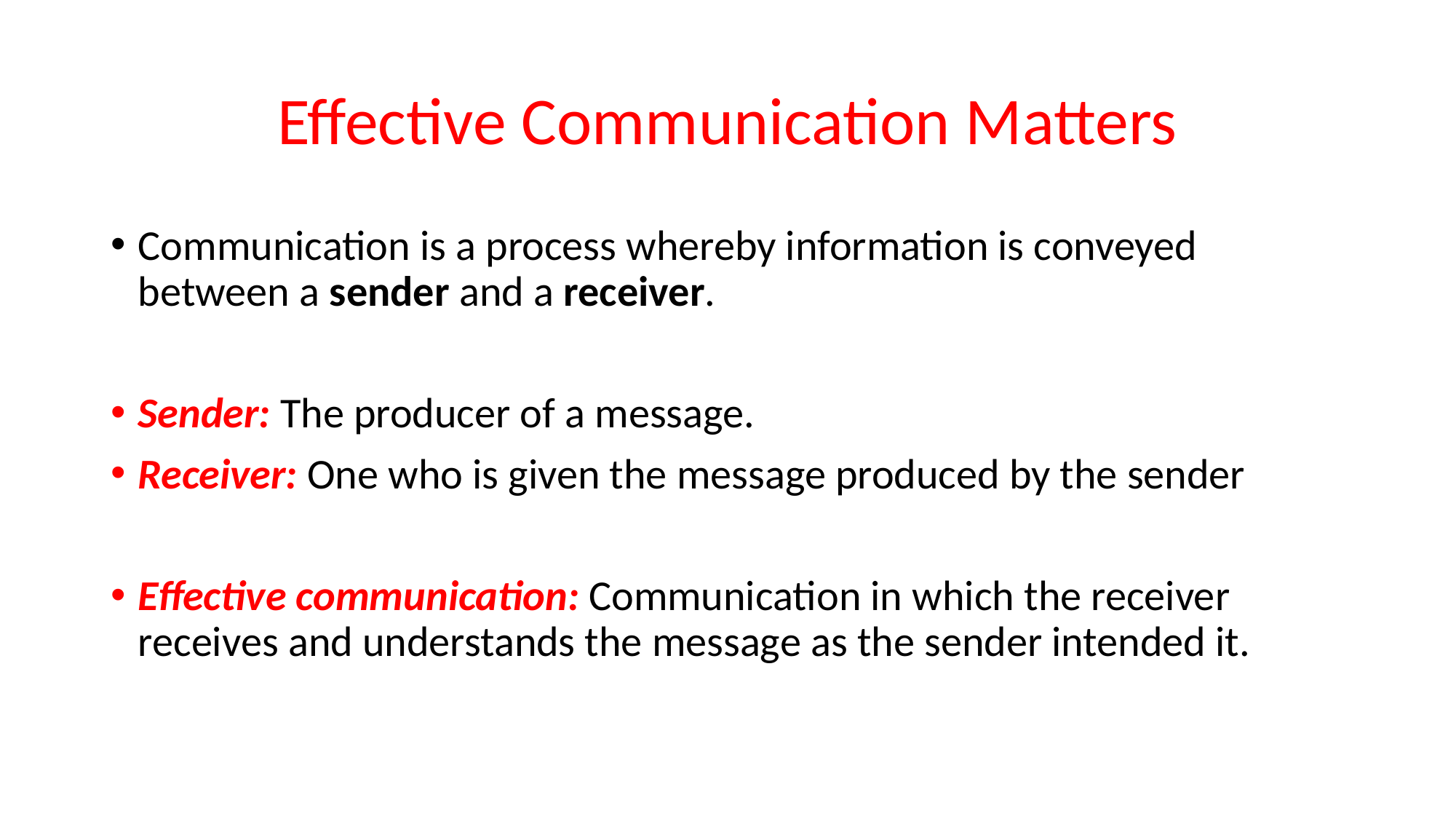

# Effective Communication Matters
Communication is a process whereby information is conveyed between a sender and a receiver.

Sender: The producer of a message.
Receiver: One who is given the message produced by the sender

Effective communication: Communication in which the receiver receives and understands the message as the sender intended it.